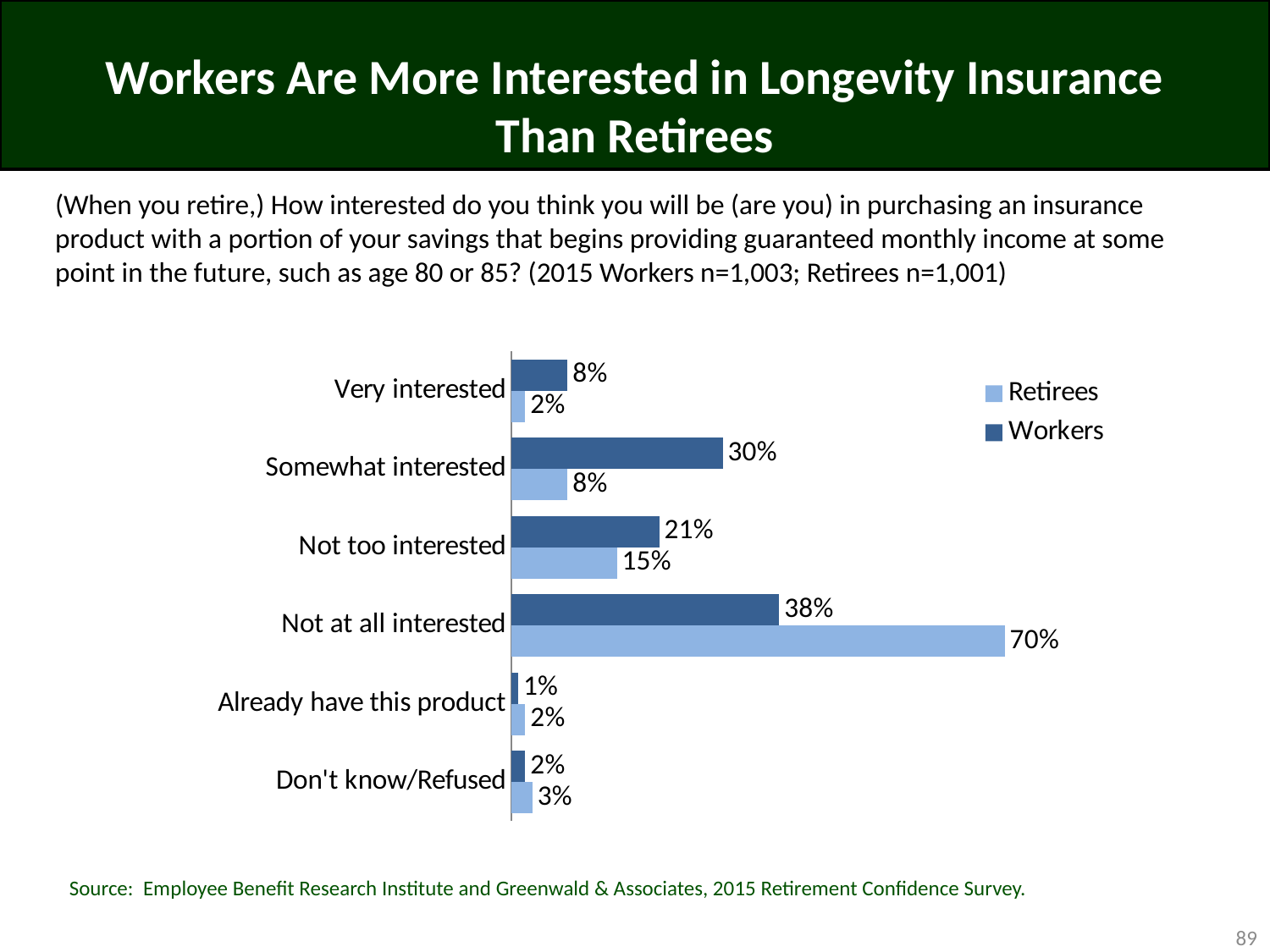

# Workers Are More Interested in Longevity Insurance Than Retirees
(When you retire,) How interested do you think you will be (are you) in purchasing an insurance product with a portion of your savings that begins providing guaranteed monthly income at some point in the future, such as age 80 or 85? (2015 Workers n=1,003; Retirees n=1,001)

### Chart

| Category | Workers | Retirees |
|---|---|---|
| Very interested | 0.08 | 0.02 |
| Somewhat interested | 0.3 | 0.08 |
| Not too interested | 0.21 | 0.15 |
| Not at all interested | 0.38 | 0.7 |
| Already have this product | 0.01 | 0.02 |
| Don't know/Refused | 0.02 | 0.03 |
Source:  Employee Benefit Research Institute and Greenwald & Associates, 2015 Retirement Confidence Survey.
89